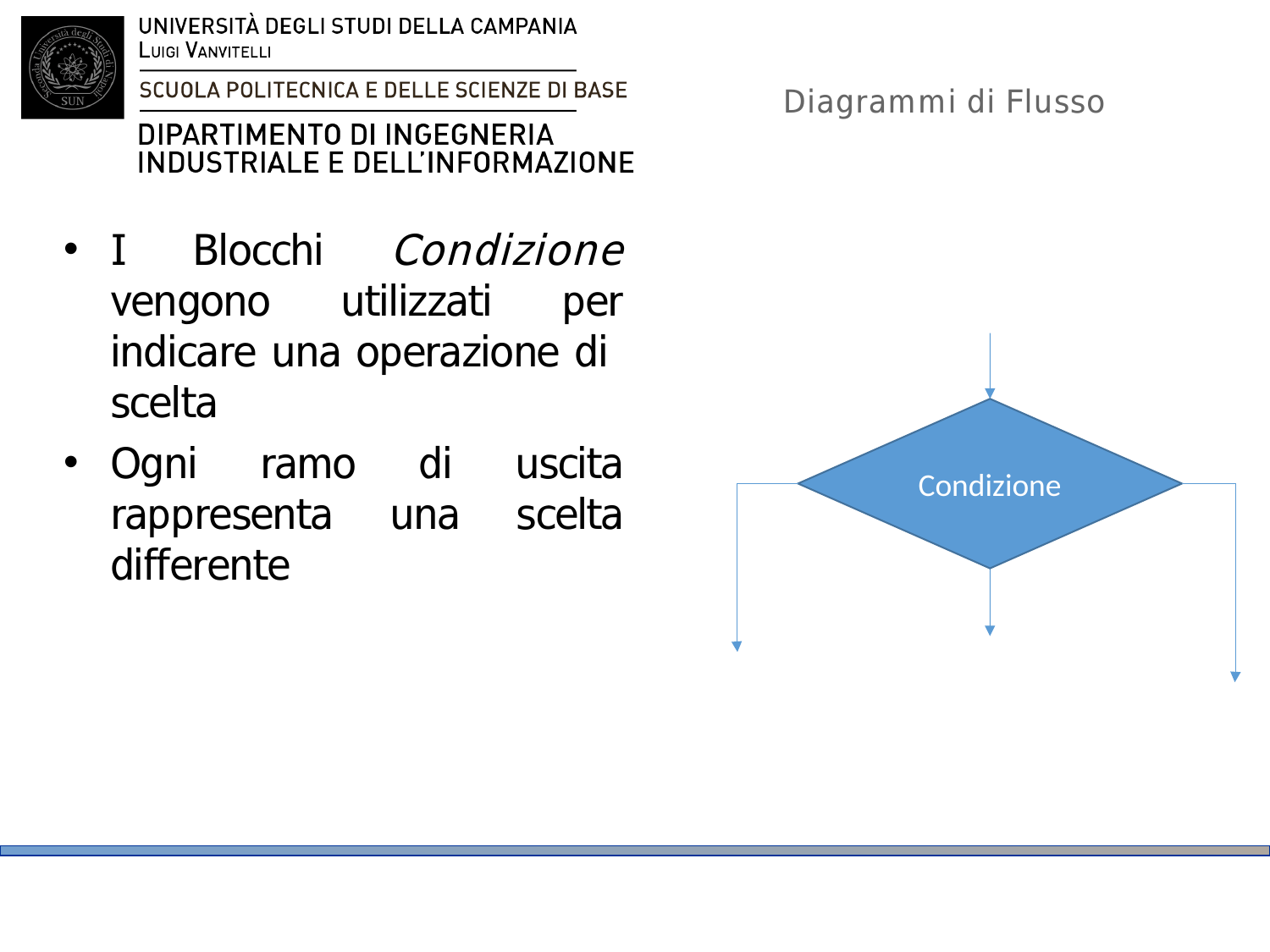

# Diagrammi di Flusso
I Blocchi Condizione vengono utilizzati per indicare una operazione di  scelta
Ogni ramo di uscita rappresenta una scelta differente
Condizione